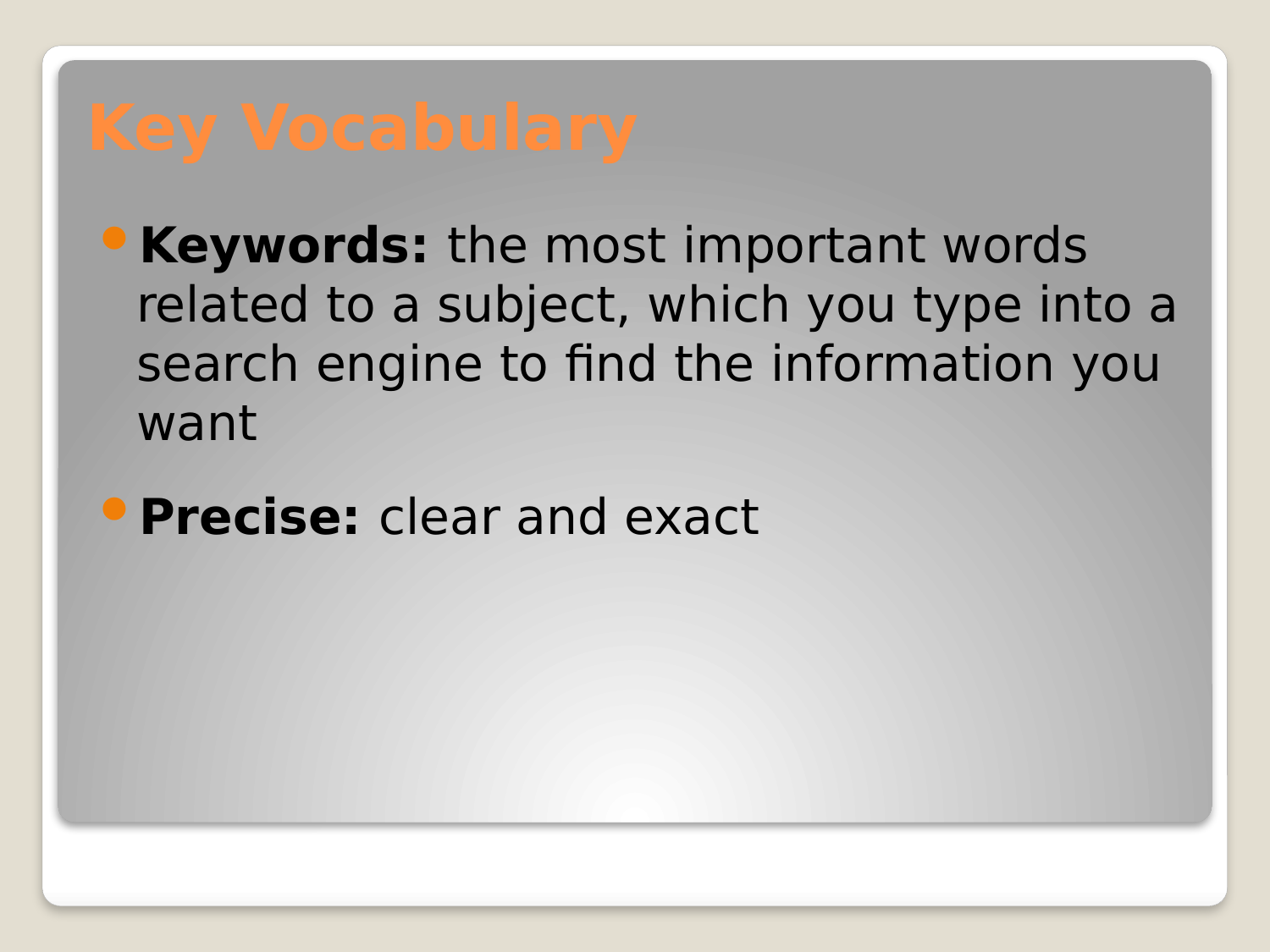

# Key Vocabulary
Keywords: the most important words related to a subject, which you type into a search engine to find the information you want

Precise: clear and exact